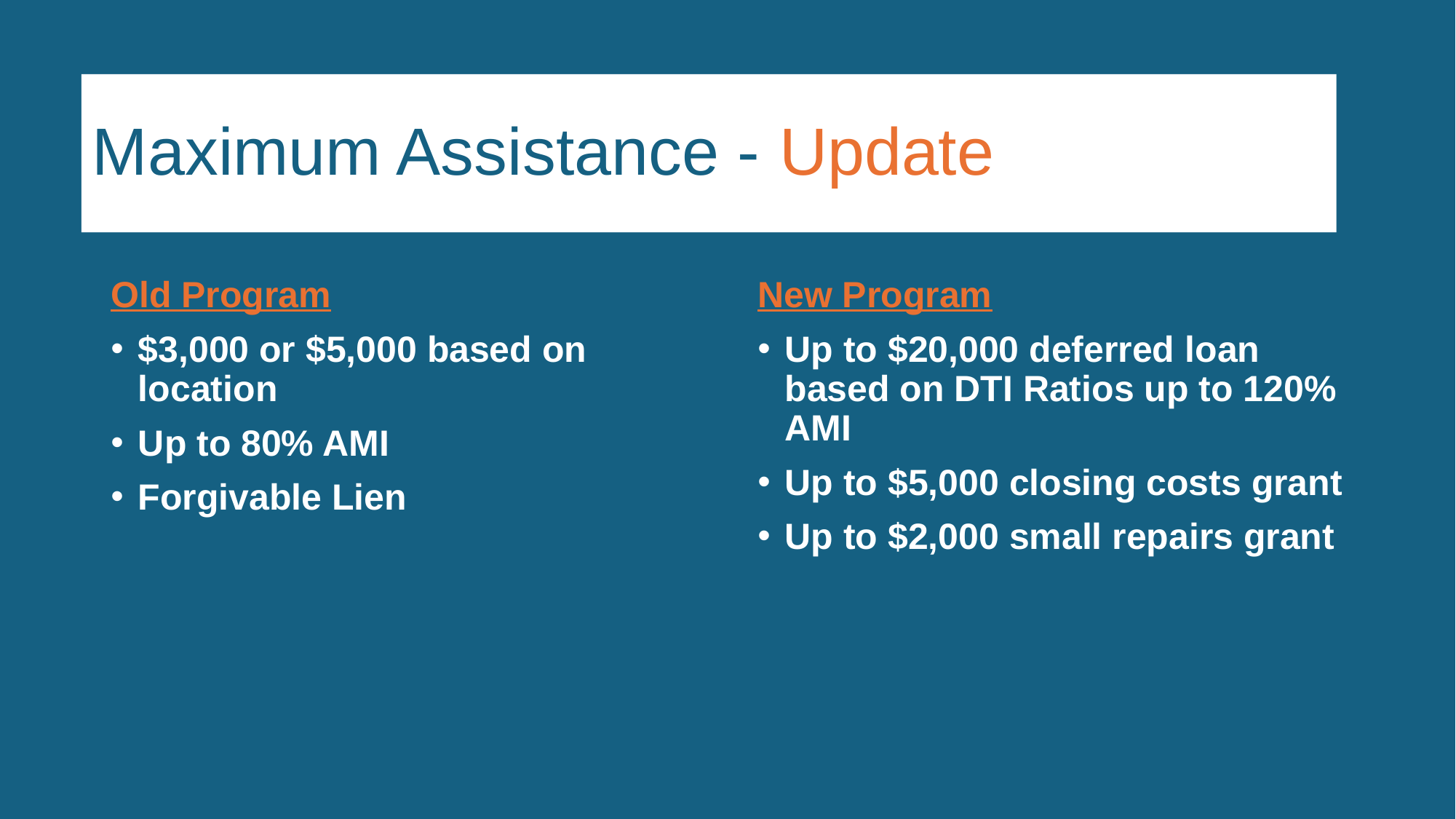

# Maximum Assistance - Update
Old Program
$3,000 or $5,000 based on location
Up to 80% AMI
Forgivable Lien

New Program
Up to $20,000 deferred loan based on DTI Ratios up to 120% AMI
Up to $5,000 closing costs grant
Up to $2,000 small repairs grant